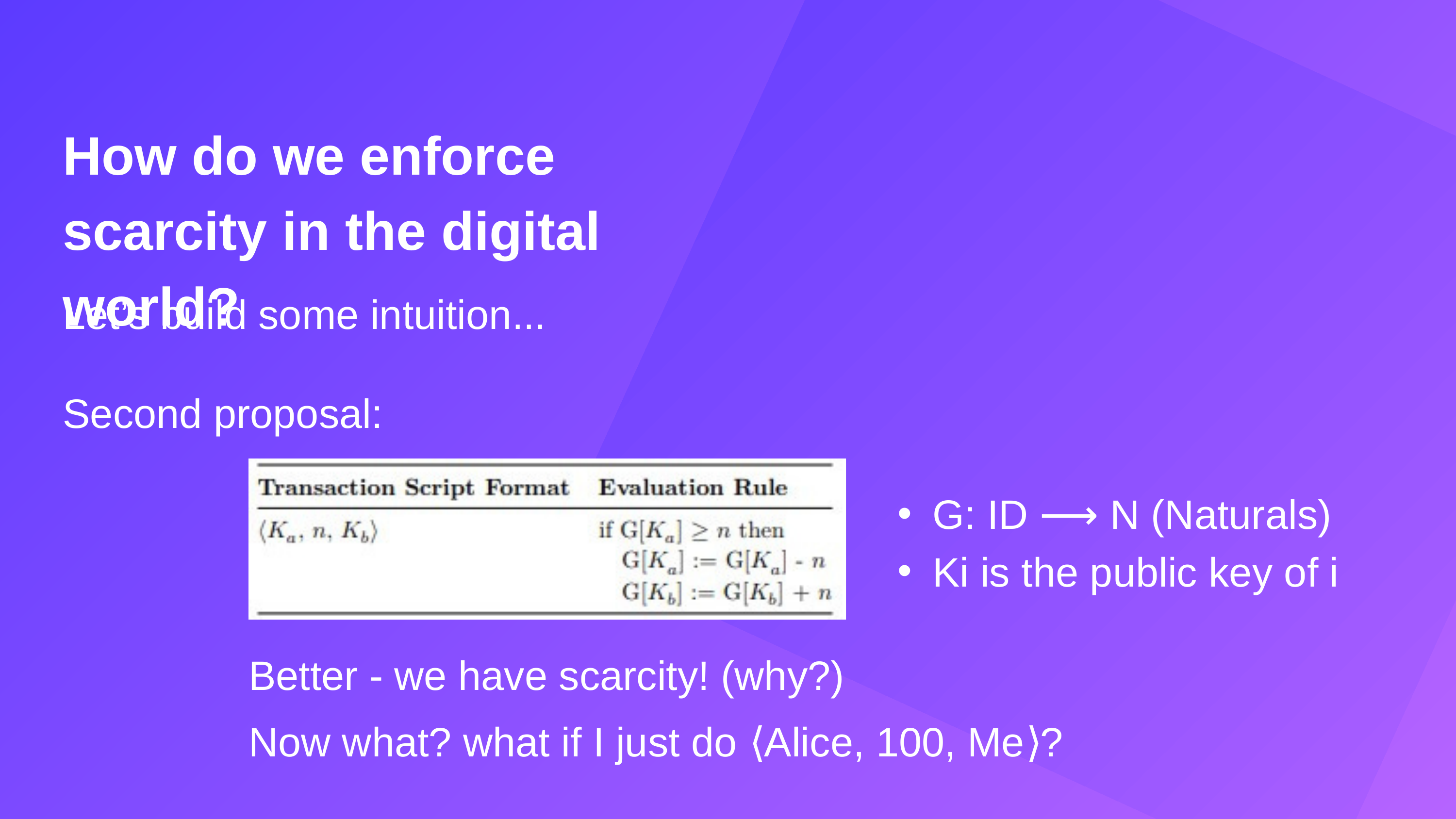

How do we enforce scarcity in the digital world?
Let’s build some intuition...
Second proposal:

G: ID ⟶ N (Naturals)
Ki is the public key of i
Better - we have scarcity! (why?)
Now what? what if I just do ⟨Alice, 100, Me⟩?